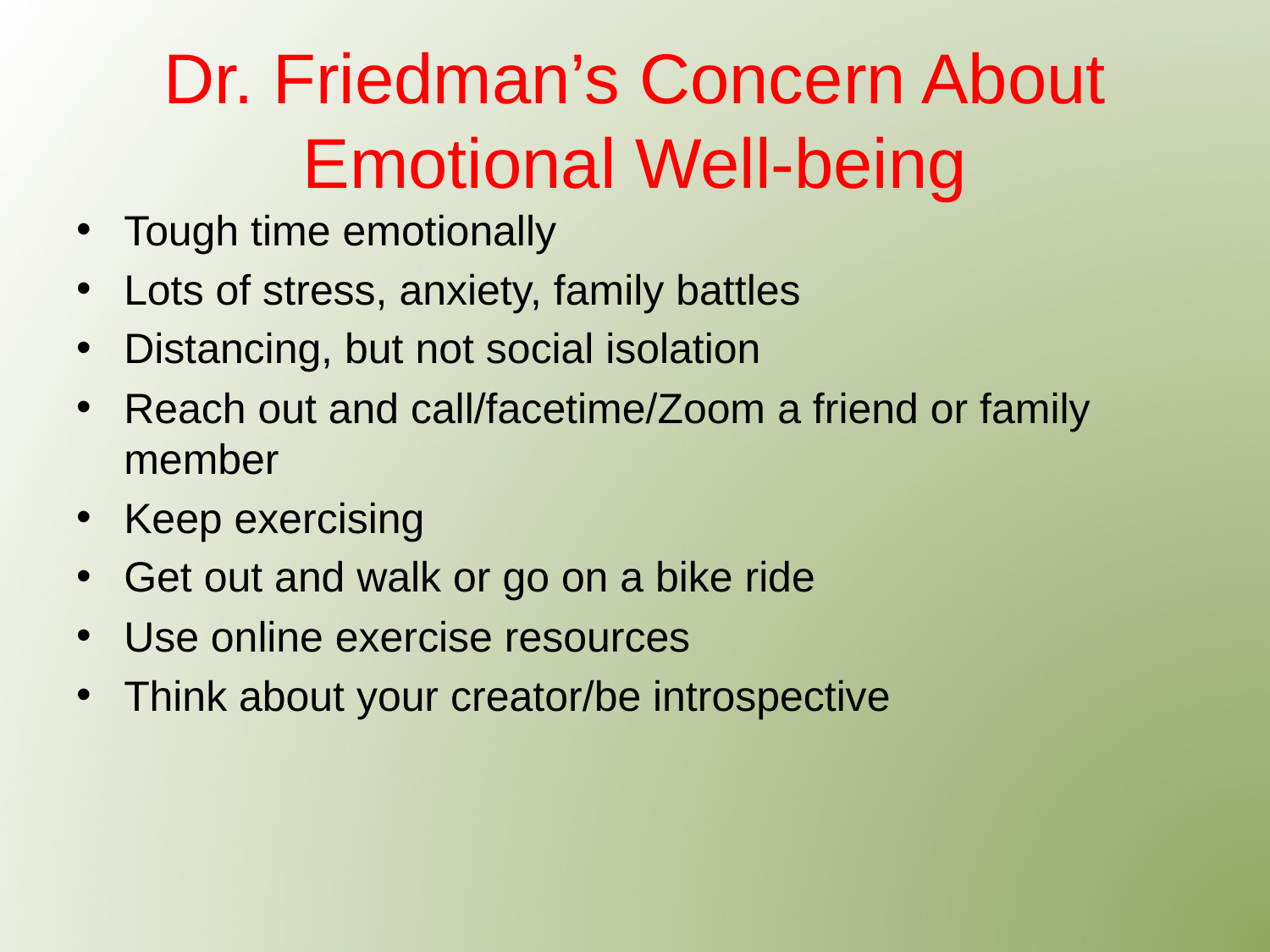

# Dr. Friedman’s Concern About Emotional Well-being
Tough time emotionally
Lots of stress, anxiety, family battles
Distancing, but not social isolation
Reach out and call/facetime/Zoom a friend or family member
Keep exercising
Get out and walk or go on a bike ride
Use online exercise resources
Think about your creator/be introspective